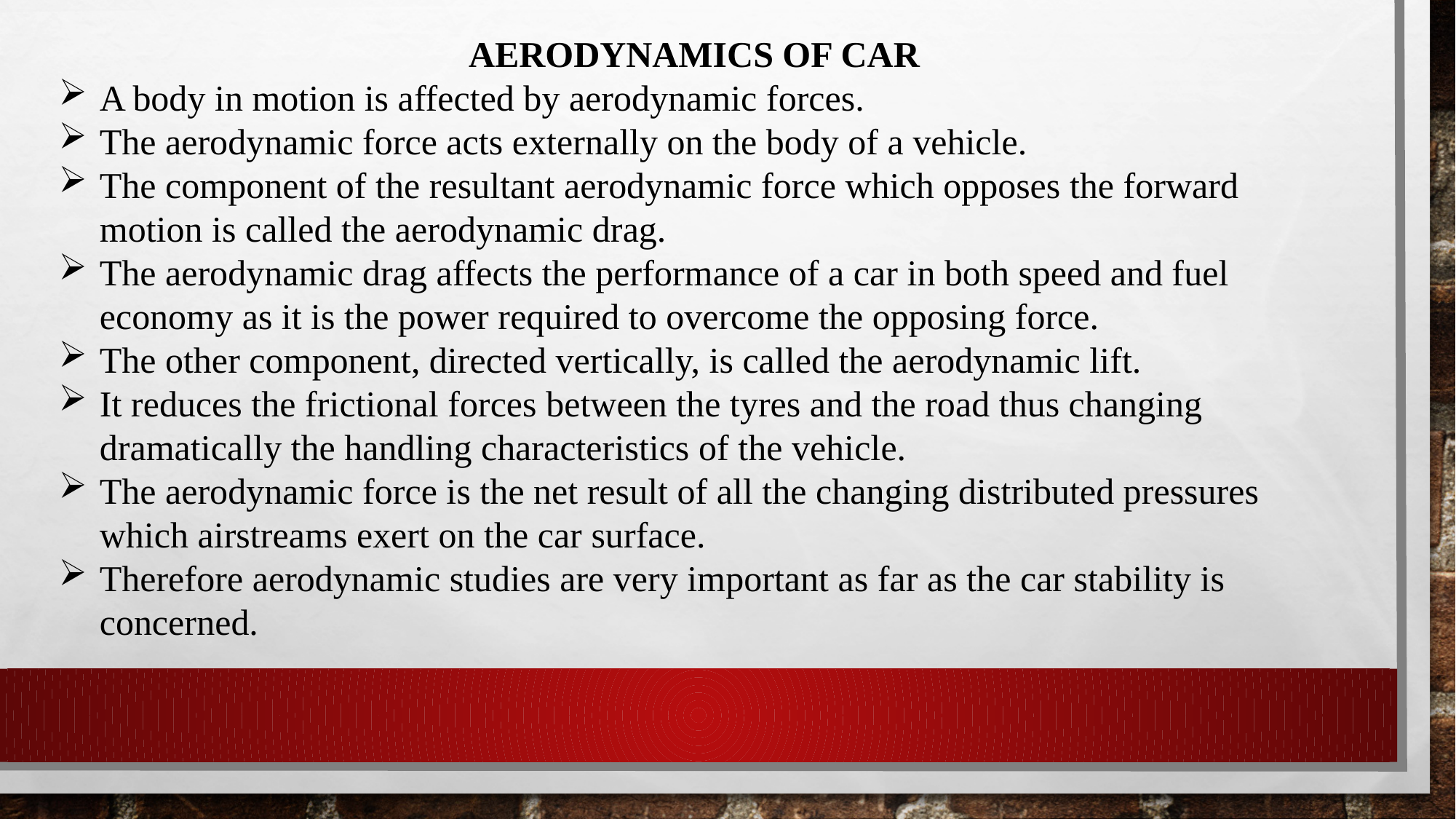

AERODYNAMICS OF CAR
A body in motion is affected by aerodynamic forces.
The aerodynamic force acts externally on the body of a vehicle.
The component of the resultant aerodynamic force which opposes the forward motion is called the aerodynamic drag.
The aerodynamic drag affects the performance of a car in both speed and fuel economy as it is the power required to overcome the opposing force.
The other component, directed vertically, is called the aerodynamic lift.
It reduces the frictional forces between the tyres and the road thus changing dramatically the handling characteristics of the vehicle.
The aerodynamic force is the net result of all the changing distributed pressures which airstreams exert on the car surface.
Therefore aerodynamic studies are very important as far as the car stability is concerned.